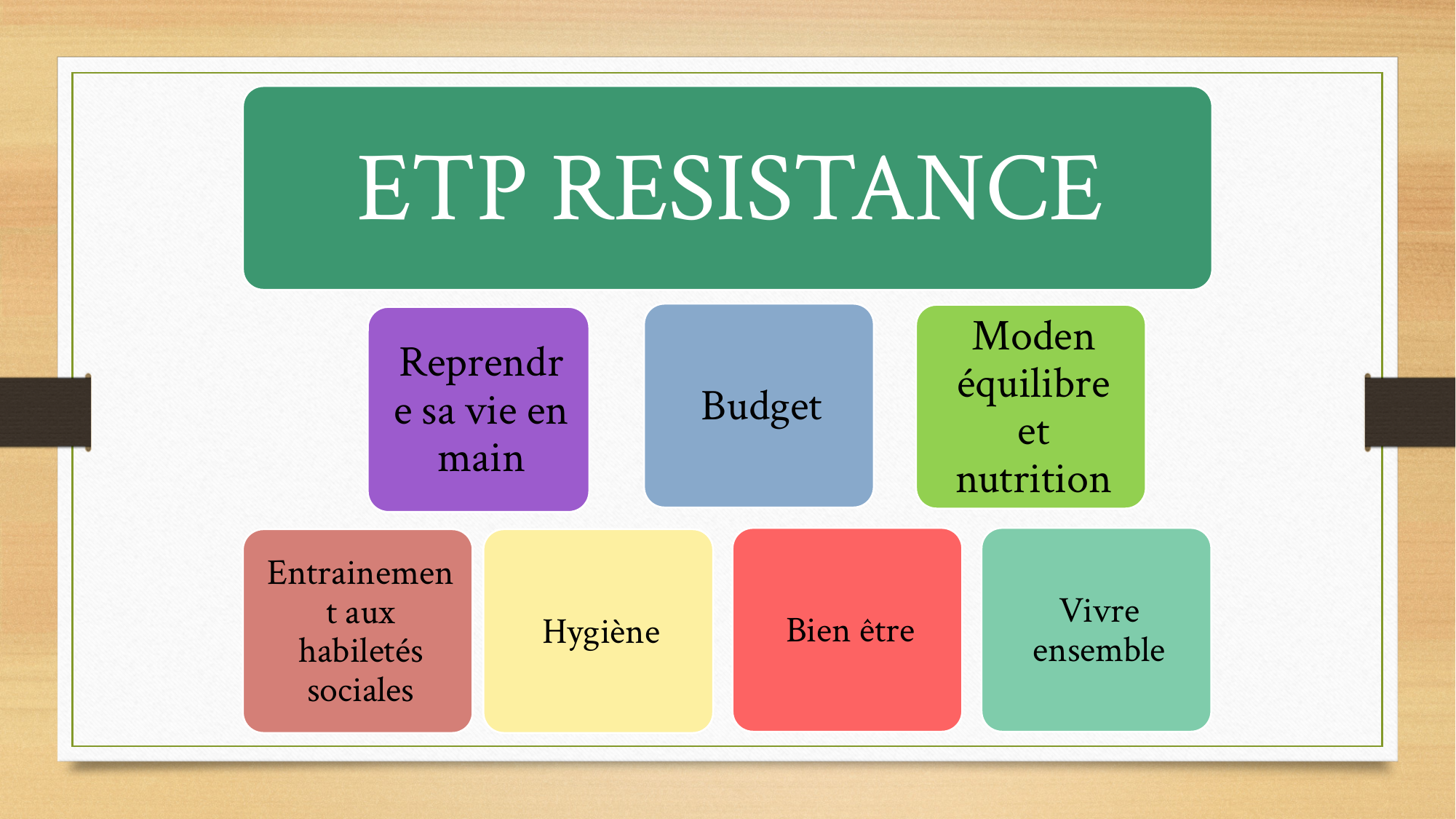

ETP RESISTANCE
Reprendre sa vie en main
Entrainement aux habiletés sociales
Hygiène
Budget
Bien être
Moden équilibre et nutrition
Vivre ensemble